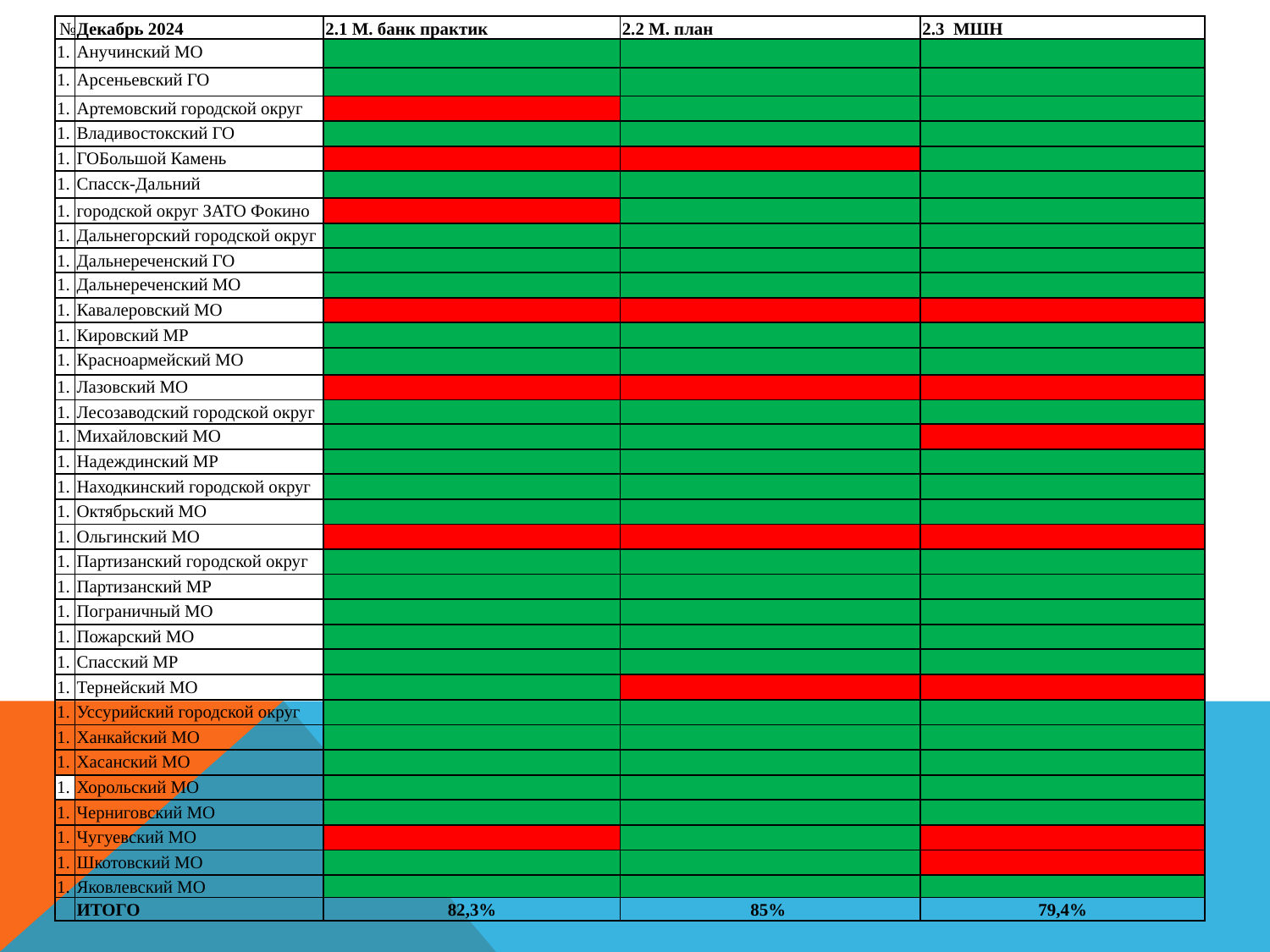

| № | Декабрь 2024 | 2.1 М. банк практик | 2.2 М. план | 2.3 МШН |
| --- | --- | --- | --- | --- |
|  | Анучинский МО |  |  |  |
|  | Арсеньевский ГО |  |  |  |
|  | Артемовский городской округ |  |  |  |
|  | Владивостокский ГО |  |  |  |
|  | ГОБольшой Камень |  |  |  |
|  | Спасск-Дальний |  |  |  |
|  | городской округ ЗАТО Фокино |  |  |  |
|  | Дальнегорский городской округ |  |  |  |
|  | Дальнереченский ГО |  |  |  |
|  | Дальнереченский МО |  |  |  |
|  | Кавалеровский МО |  |  |  |
|  | Кировский МР |  |  |  |
|  | Красноармейский МО |  |  |  |
|  | Лазовский МО |  |  |  |
|  | Лесозаводский городской округ |  |  |  |
|  | Михайловский МО |  |  |  |
|  | Надеждинский МР |  |  |  |
|  | Находкинский городской округ |  |  |  |
|  | Октябрьский МО |  |  |  |
|  | Ольгинский МО |  |  |  |
|  | Партизанский городской округ |  |  |  |
|  | Партизанский МР |  |  |  |
|  | Пограничный МО |  |  |  |
|  | Пожарский МО |  |  |  |
|  | Спасский МР |  |  |  |
|  | Тернейский МО |  |  |  |
|  | Уссурийский городской округ |  |  |  |
|  | Ханкайский МО |  |  |  |
|  | Хасанский МО |  |  |  |
|  | Хорольский МО |  |  |  |
|  | Черниговский МО |  |  |  |
|  | Чугуевский МО |  |  |  |
|  | Шкотовский МО |  |  |  |
|  | Яковлевский МО |  |  |  |
|  | ИТОГО | 82,3% | 85% | 79,4% |
#